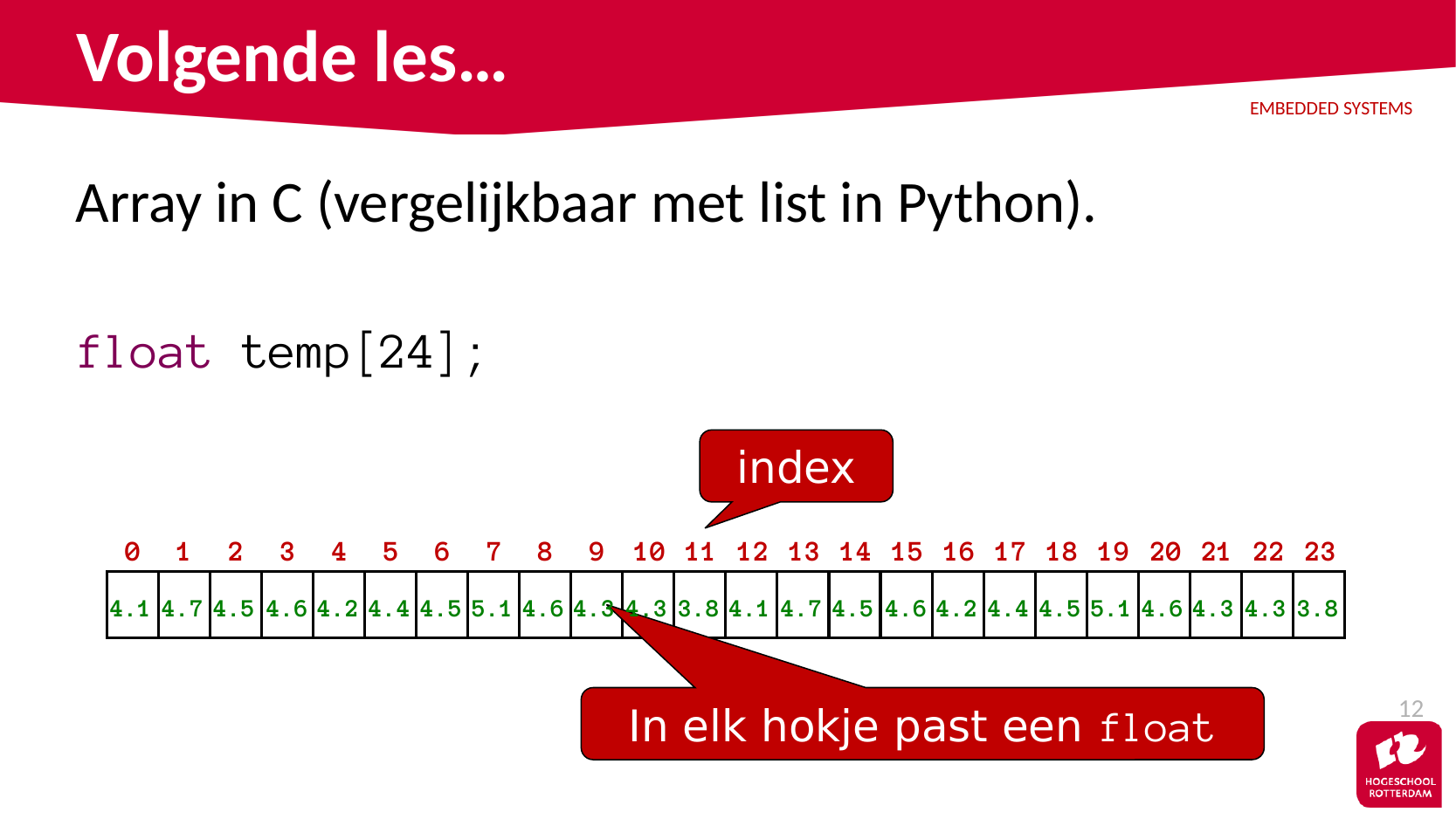

# Volgende les…
Array in C (vergelijkbaar met list in Python).

float temp[24];

index
0
1
2
3
4
5
6
7
8
9
10
11
12
13
14
15
16
17
18
19
20
21
22
23

4.1
4.7
4.5
4.6
4.2
4.4
4.5
5.1
4.6
4.3
4.3
3.8
4.1
4.7
4.5
4.6
4.2
4.4
4.5
5.1
4.6
4.3
4.3
3.8
In elk hokje past een float
12